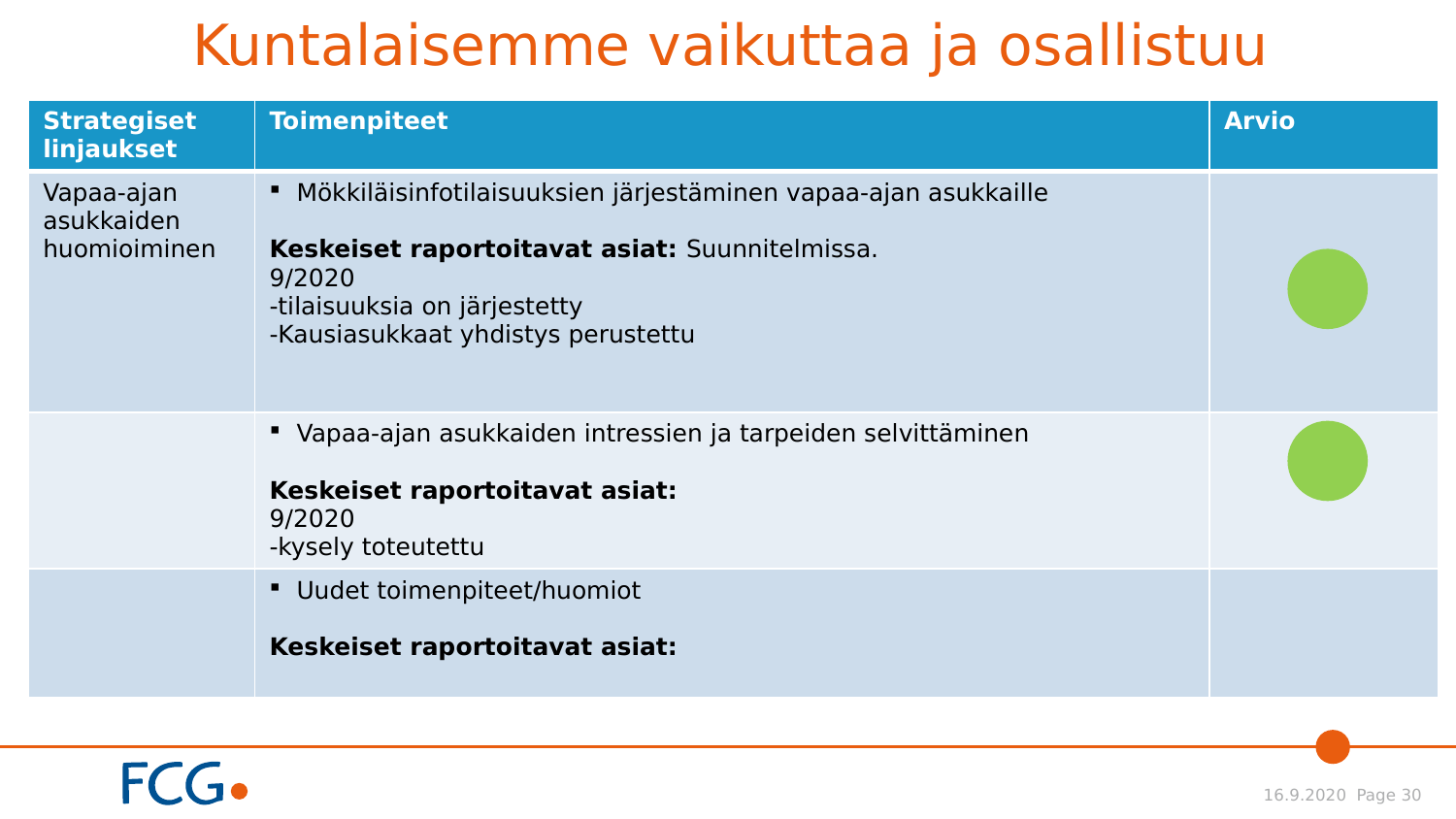

# Kuntalaisemme vaikuttaa ja osallistuu
| Strategiset linjaukset | Toimenpiteet | Arvio |
| --- | --- | --- |
| Vapaa-ajan asukkaiden huomioiminen | Mökkiläisinfotilaisuuksien järjestäminen vapaa-ajan asukkaille Keskeiset raportoitavat asiat: Suunnitelmissa. 9/2020 -tilaisuuksia on järjestetty -Kausiasukkaat yhdistys perustettu |  |
|  | Vapaa-ajan asukkaiden intressien ja tarpeiden selvittäminen Keskeiset raportoitavat asiat: 9/2020 -kysely toteutettu |  |
|  | Uudet toimenpiteet/huomiot Keskeiset raportoitavat asiat: |  |